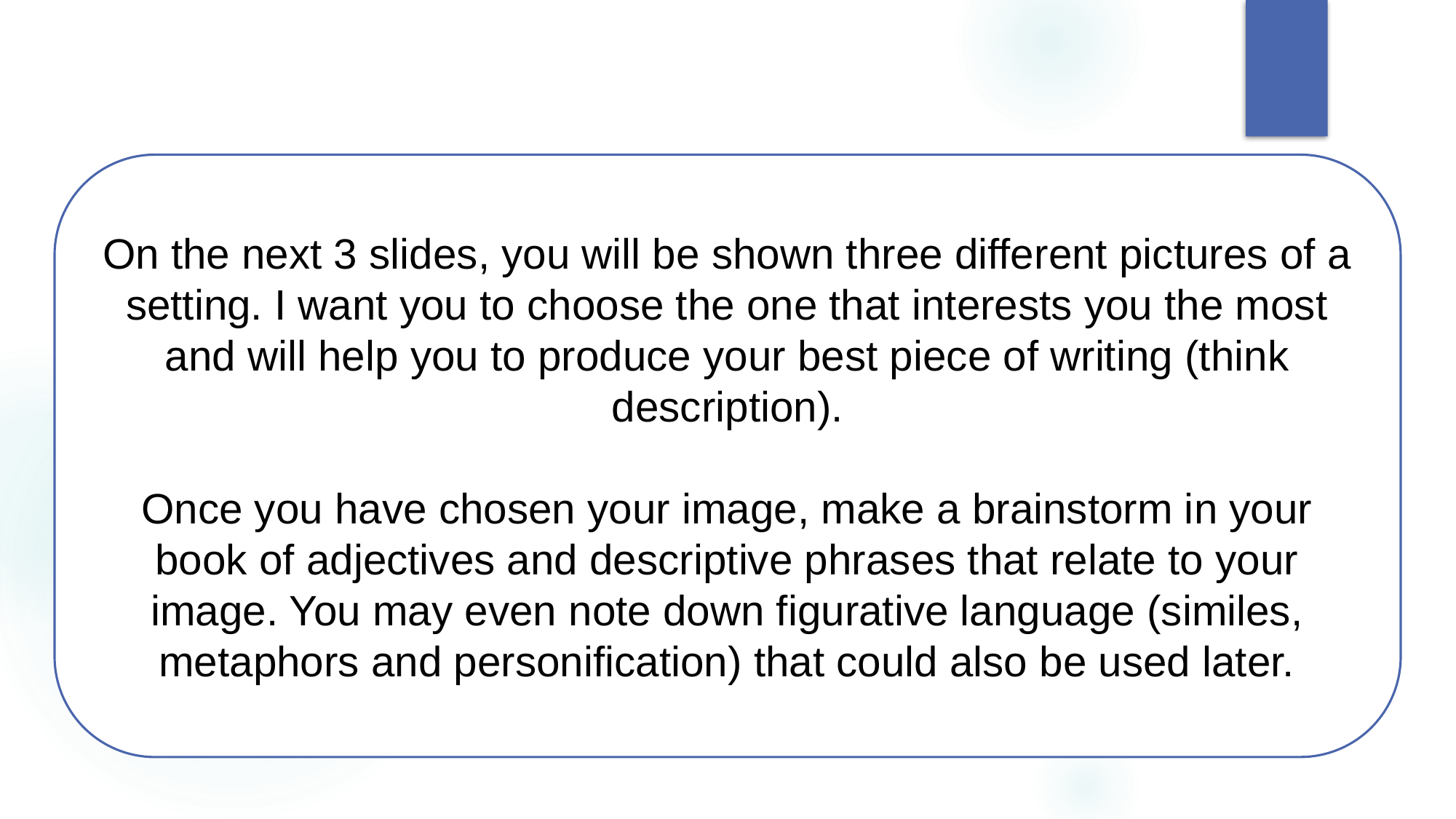

On the next 3 slides, you will be shown three different pictures of a setting. I want you to choose the one that interests you the most and will help you to produce your best piece of writing (think description).

Once you have chosen your image, make a brainstorm in your book of adjectives and descriptive phrases that relate to your image. You may even note down figurative language (similes, metaphors and personification) that could also be used later.